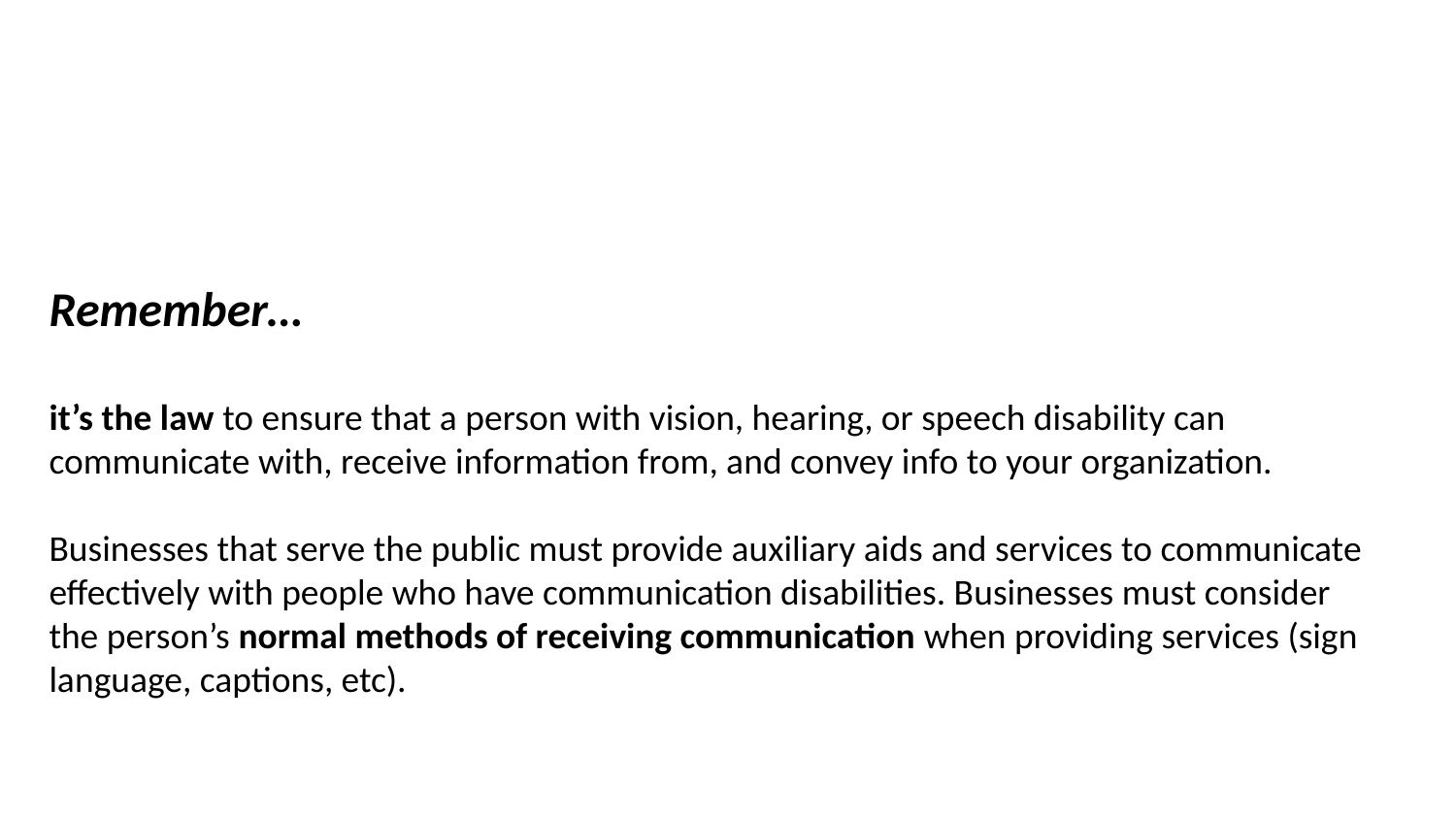

Remember…
it’s the law to ensure that a person with vision, hearing, or speech disability can communicate with, receive information from, and convey info to your organization.
Businesses that serve the public must provide auxiliary aids and services to communicate effectively with people who have communication disabilities. Businesses must consider the person’s normal methods of receiving communication when providing services (sign language, captions, etc).